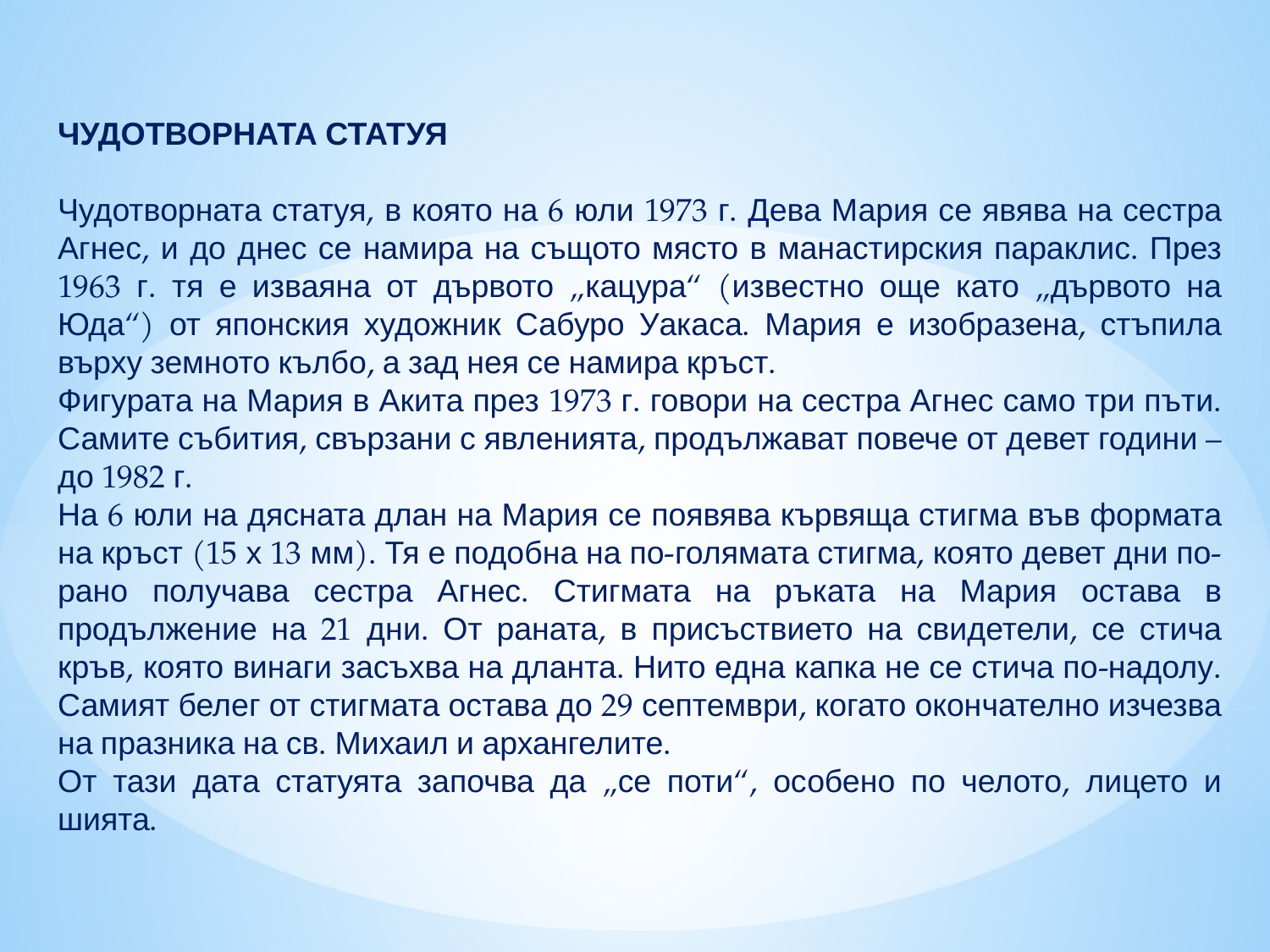

ЧУДОТВОРНАТА СТАТУЯ
Чудотворната статуя, в която на 6 юли 1973 г. Дева Мария се явява на сестра Агнес, и до днес се намира на същото място в манастирския параклис. През 1963 г. тя е изваяна от дървото „кацура“ (известно още като „дървото на Юда“) от японския художник Сабуро Уакаса. Мария е изобразена, стъпила върху земното кълбо, а зад нея се намира кръст.
Фигурата на Мария в Акита през 1973 г. говори на сестра Агнес само три пъти. Самите събития, свързани с явленията, продължават повече от девет години – до 1982 г.
На 6 юли на дясната длан на Мария се появява кървяща стигма във формата на кръст (15 х 13 мм). Тя е подобна на по-голямата стигма, която девет дни по-рано получава сестра Агнес. Стигмата на ръката на Мария остава в продължение на 21 дни. От раната, в присъствието на свидетели, се стича кръв, която винаги засъхва на дланта. Нито една капка не се стича по-надолу. Самият белег от стигмата остава до 29 септември, когато окончателно изчезва на празника на св. Михаил и архангелите.
От тази дата статуята започва да „се поти“, особено по челото, лицето и шията.